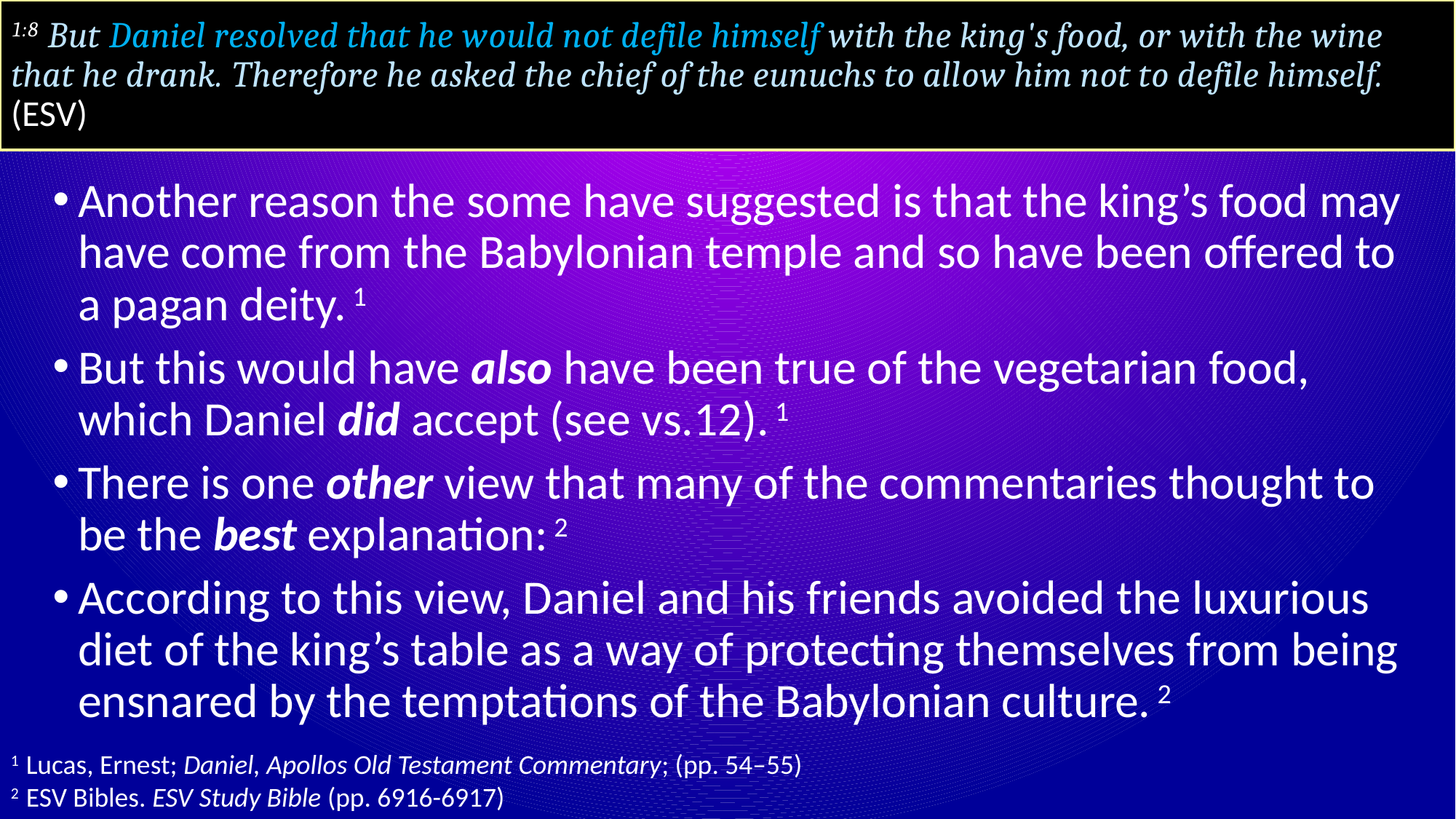

# 1:8 But Daniel resolved that he would not defile himself with the king's food, or with the wine that he drank. Therefore he asked the chief of the eunuchs to allow him not to defile himself. (ESV)
Another reason the some have suggested is that the king’s food may have come from the Babylonian temple and so have been offered to a pagan deity. 1
But this would have also have been true of the vegetarian food, which Daniel did accept (see vs.12). 1
There is one other view that many of the commentaries thought to be the best explanation: 2
According to this view, Daniel and his friends avoided the luxurious diet of the king’s table as a way of protecting themselves from being ensnared by the temptations of the Babylonian culture. 2
1  Lucas, Ernest; Daniel, Apollos Old Testament Commentary; (pp. 54–55)
2  ESV Bibles. ESV Study Bible (pp. 6916-6917)